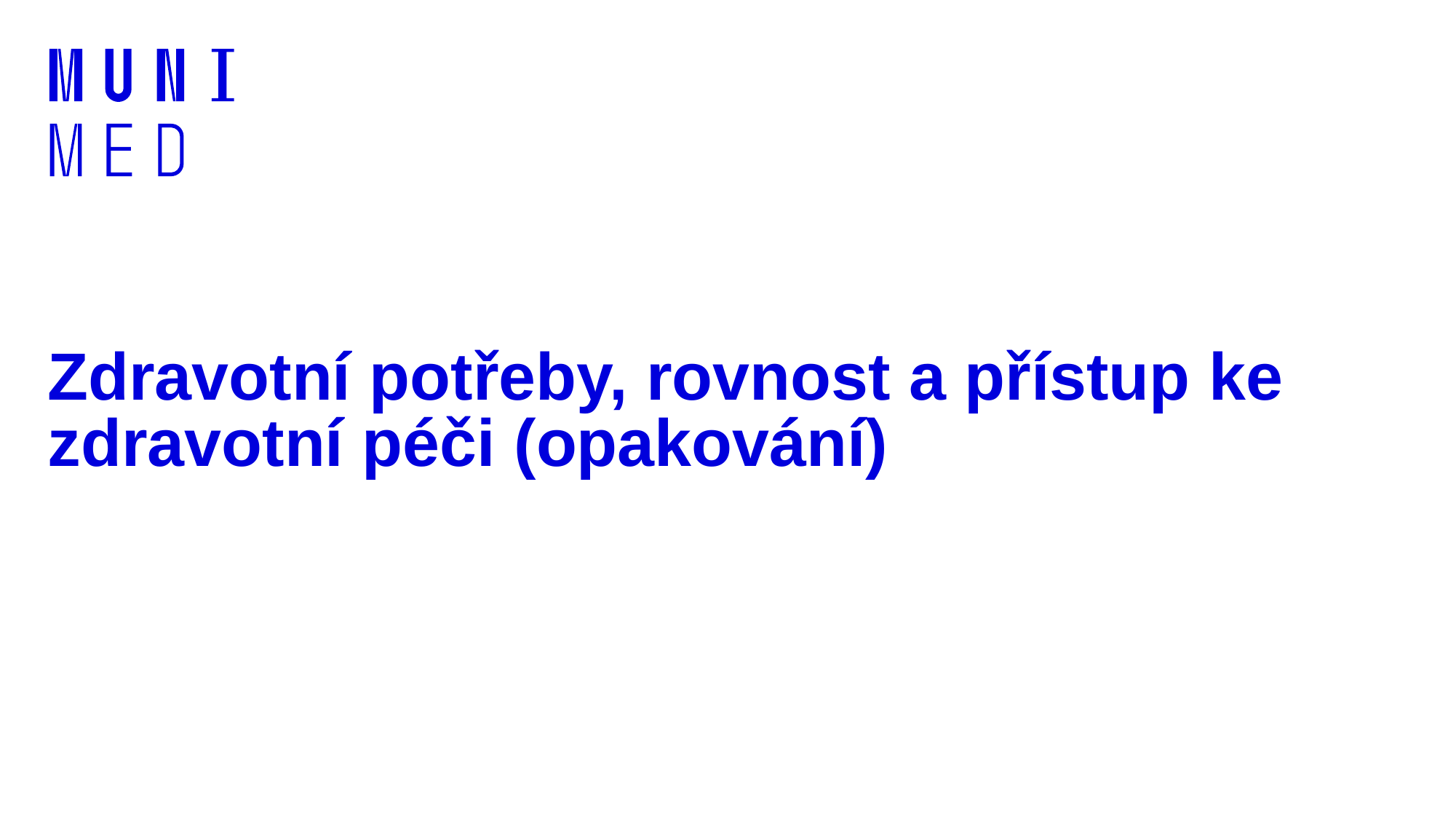

# Zdravotní potřeby, rovnost a přístup ke zdravotní péči (opakování)